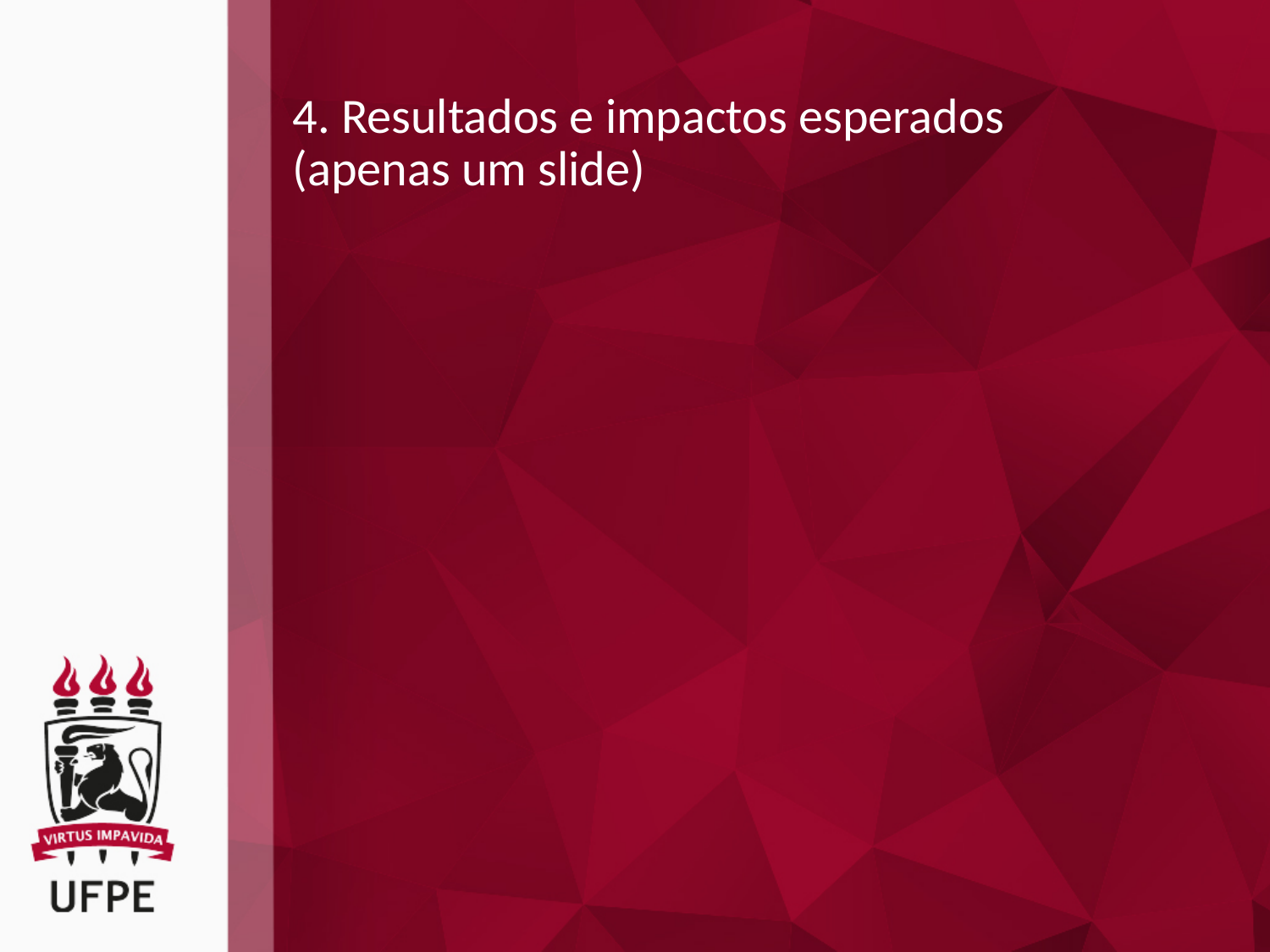

# 4. Resultados e impactos esperados (apenas um slide)